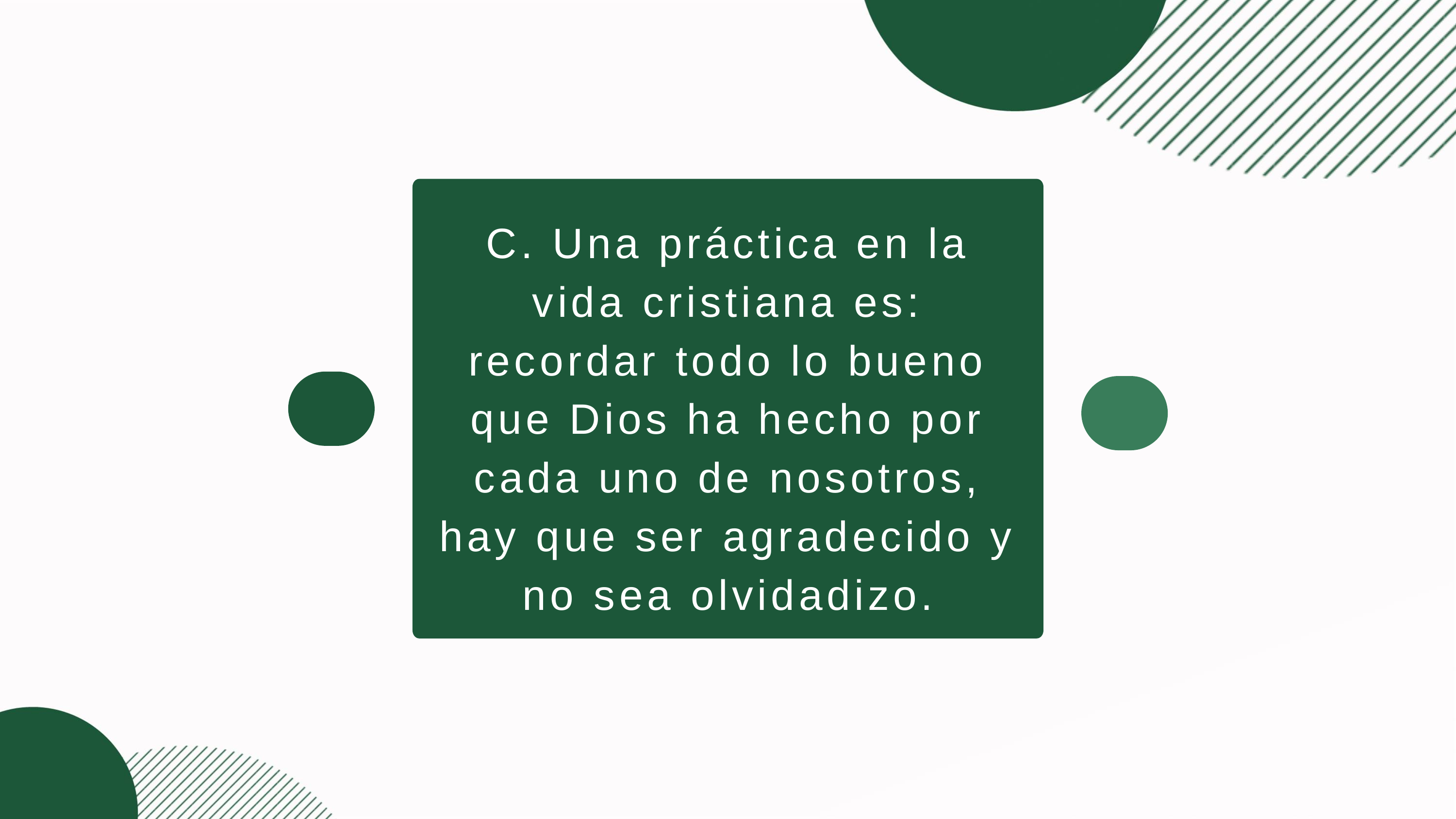

C. Una práctica en la vida cristiana es: recordar todo lo bueno que Dios ha hecho por cada uno de nosotros, hay que ser agradecido y no sea olvidadizo.